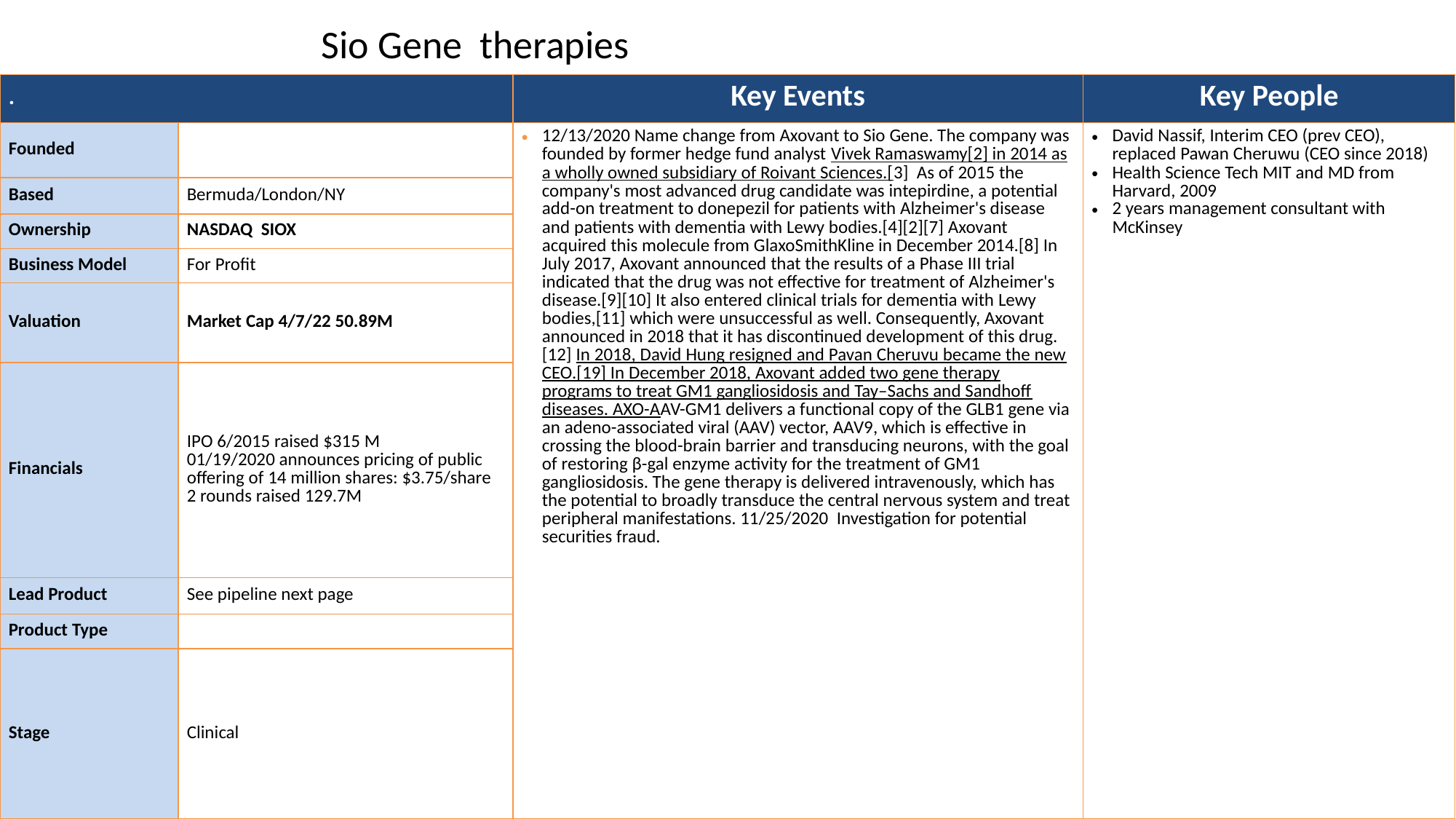

# Sio Gene  therapies
| . |  | Key Events | Key People |
| --- | --- | --- | --- |
| Founded |  | 12/13/2020 Name change from Axovant to Sio Gene. The company was founded by former hedge fund analyst Vivek Ramaswamy[2] in 2014 as a wholly owned subsidiary of Roivant Sciences.[3] As of 2015 the company's most advanced drug candidate was intepirdine, a potential add-on treatment to donepezil for patients with Alzheimer's disease and patients with dementia with Lewy bodies.[4][2][7] Axovant acquired this molecule from GlaxoSmithKline in December 2014.[8] In July 2017, Axovant announced that the results of a Phase III trial indicated that the drug was not effective for treatment of Alzheimer's disease.[9][10] It also entered clinical trials for dementia with Lewy bodies,[11] which were unsuccessful as well. Consequently, Axovant announced in 2018 that it has discontinued development of this drug.[12] In 2018, David Hung resigned and Pavan Cheruvu became the new CEO.[19] In December 2018, Axovant added two gene therapy programs to treat GM1 gangliosidosis and Tay–Sachs and Sandhoff diseases. AXO-AAV-GM1 delivers a functional copy of the GLB1 gene via an adeno-associated viral (AAV) vector, AAV9, which is effective in crossing the blood-brain barrier and transducing neurons, with the goal of restoring β-gal enzyme activity for the treatment of GM1 gangliosidosis. The gene therapy is delivered intravenously, which has the potential to broadly transduce the central nervous system and treat peripheral manifestations. 11/25/2020 Investigation for potential securities fraud. | David Nassif, Interim CEO (prev CEO), replaced Pawan Cheruwu (CEO since 2018) Health Science Tech MIT and MD from Harvard, 2009 2 years management consultant with McKinsey |
| Based | Bermuda/London/NY |  |  |
| Ownership | NASDAQ SIOX |  |  |
| Business Model | For Profit |  |  |
| Valuation | Market Cap 4/7/22 50.89M |  |  |
| Financials | IPO 6/2015 raised $315 M 01/19/2020 announces pricing of public offering of 14 million shares: $3.75/share 2 rounds raised 129.7M |  |  |
| Lead Product | See pipeline next page |  |  |
| Product Type |  |  |  |
| Stage | Clinical |  |  |